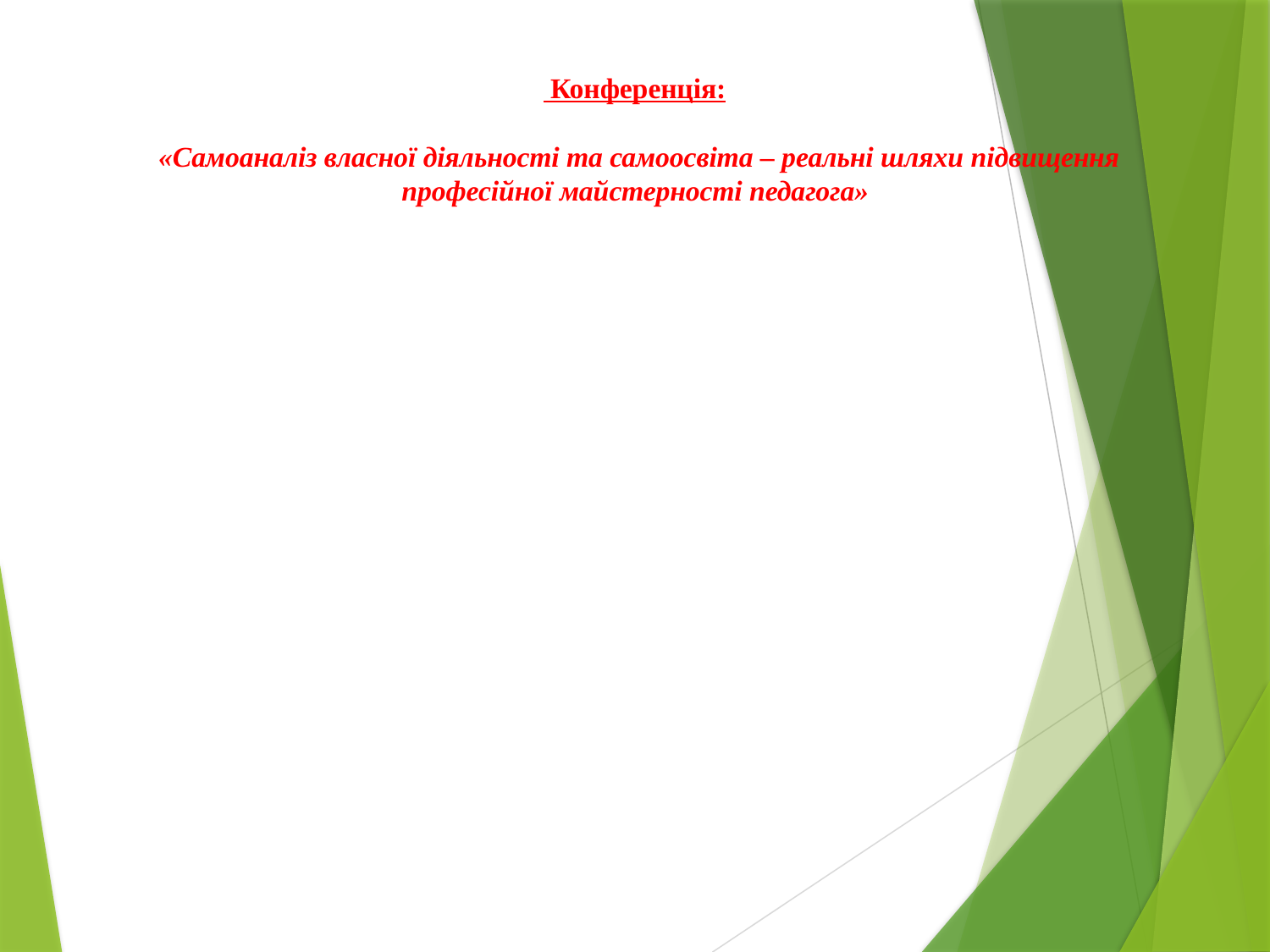

# Конференція: «Самоаналіз власної діяльності та самоосвіта – реальні шляхи підвищення професійної майстерності педагога»